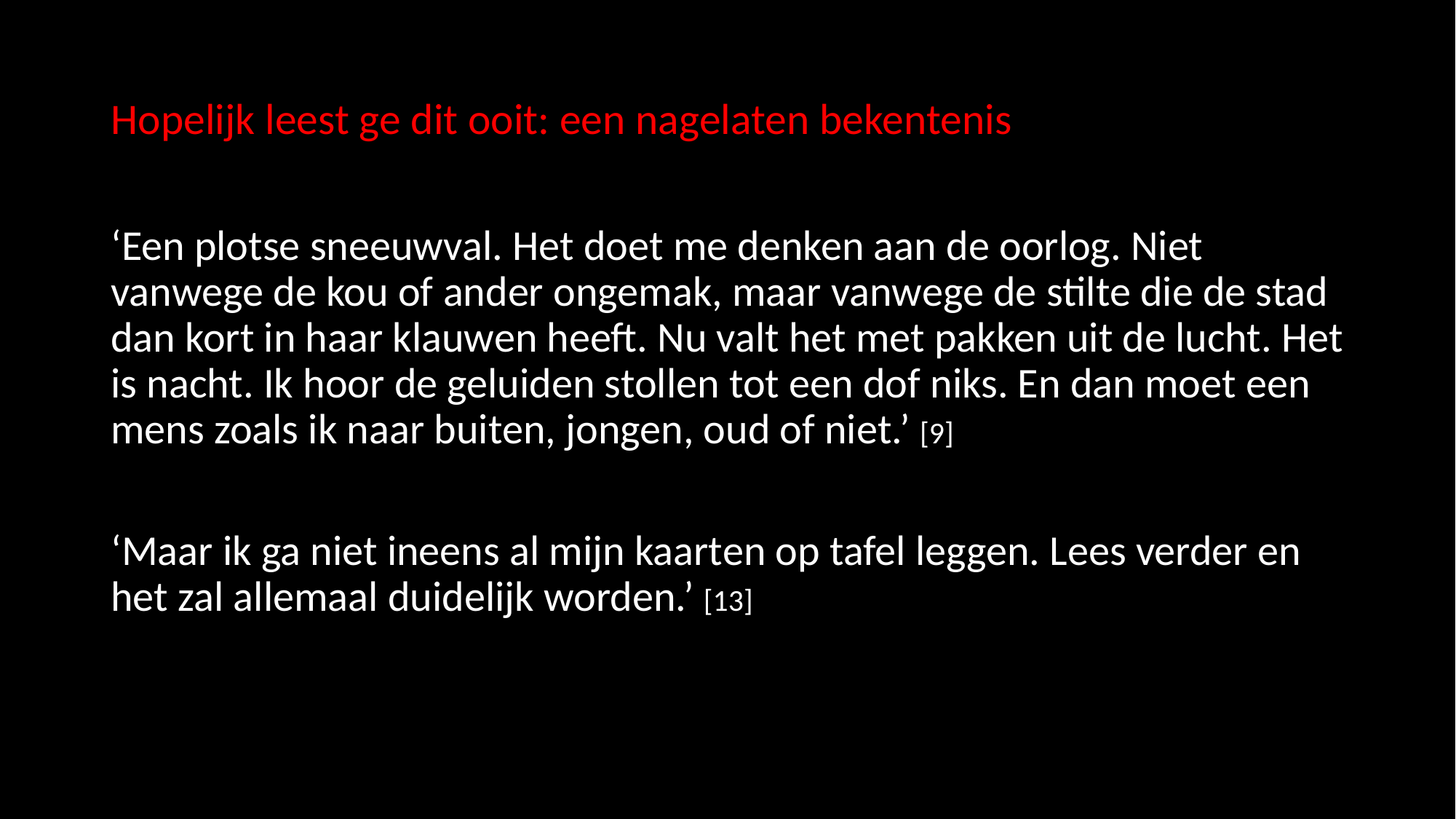

# Hopelijk leest ge dit ooit: een nagelaten bekentenis
‘Een plotse sneeuwval. Het doet me denken aan de oorlog. Niet vanwege de kou of ander ongemak, maar vanwege de stilte die de stad dan kort in haar klauwen heeft. Nu valt het met pakken uit de lucht. Het is nacht. Ik hoor de geluiden stollen tot een dof niks. En dan moet een mens zoals ik naar buiten, jongen, oud of niet.’ [9]

‘Maar ik ga niet ineens al mijn kaarten op tafel leggen. Lees verder en het zal allemaal duidelijk worden.’ [13]